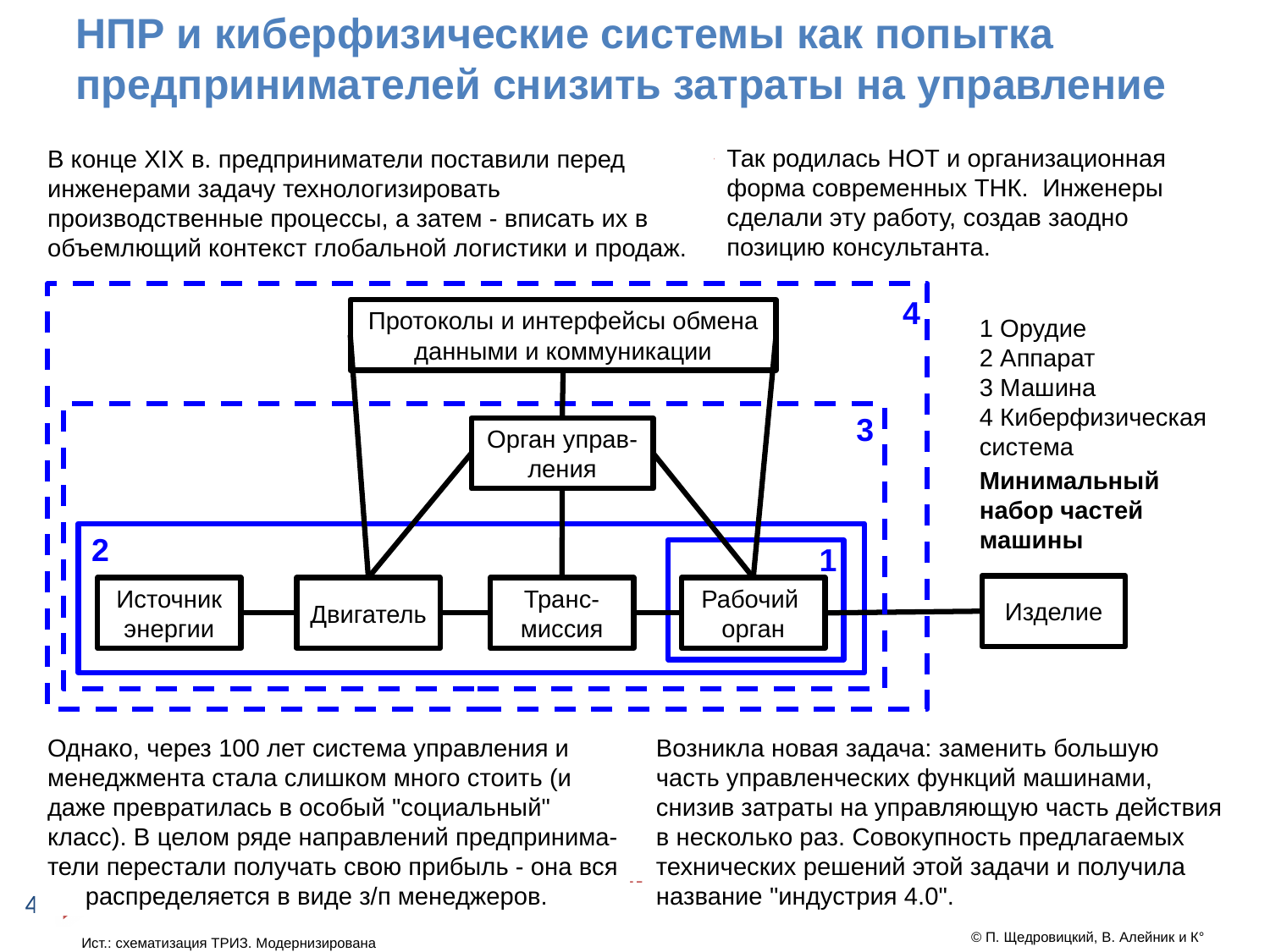

# НПР и киберфизические системы как попытка предпринимателей снизить затраты на управление
Так родилась НОТ и организационная форма современных ТНК.  Инженеры сделали эту работу, создав заодно позицию консультанта.
В конце XIX в. предприниматели поставили перед инженерами задачу технологизировать производственные процессы, а затем - вписать их в объемлющий контекст глобальной логистики и продаж.

4
Протоколы и интерфейсы обмена данными и коммуникации
1 Орудие
2 Аппарат
3 Машина
4 Киберфизическая система

3
Орган управ-
ления
Минимальный набор частей машины

2
1

Изделие
Источник энергии
Двигатель
Транс-
миссия
Рабочий
орган
Однако, через 100 лет система управления и менеджмента стала слишком много стоить (и даже превратилась в особый "социальный" класс). В целом ряде направлений предпринима-тели перестали получать свою прибыль - она вся
распределяется в виде з/п менеджеров.
Возникла новая задача: заменить большую часть управленческих функций машинами, снизив затраты на управляющую часть действия в несколько раз. Совокупность предлагаемых технических решений этой задачи и получила название "индустрия 4.0".
45
Ист.: схематизация ТРИЗ. Модернизирована